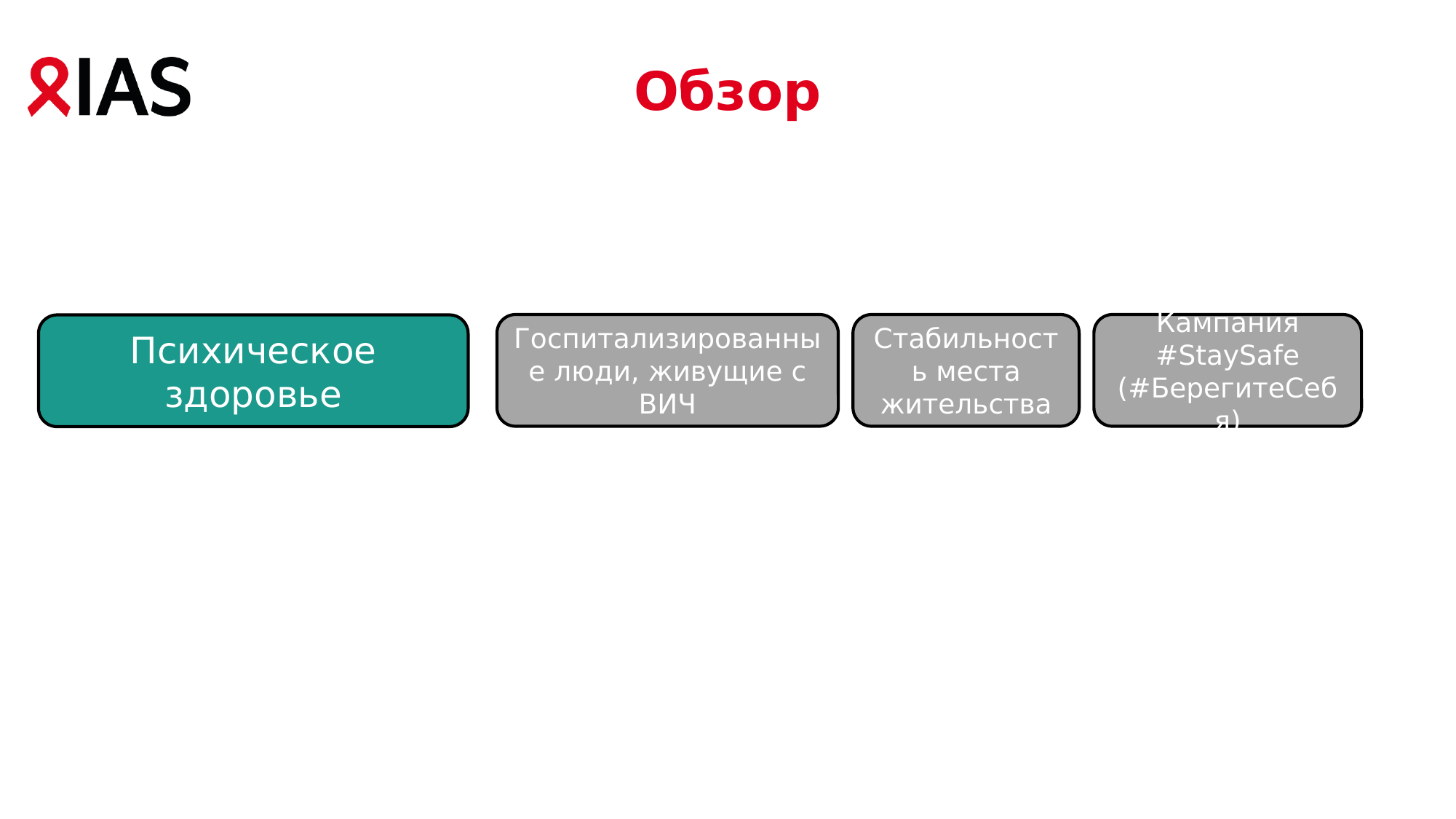

Обзор
Госпитализированные люди, живущие с ВИЧ
Стабильность места жительства
Кампания #StaySafe (#БерегитеСебя)
Психическое здоровье